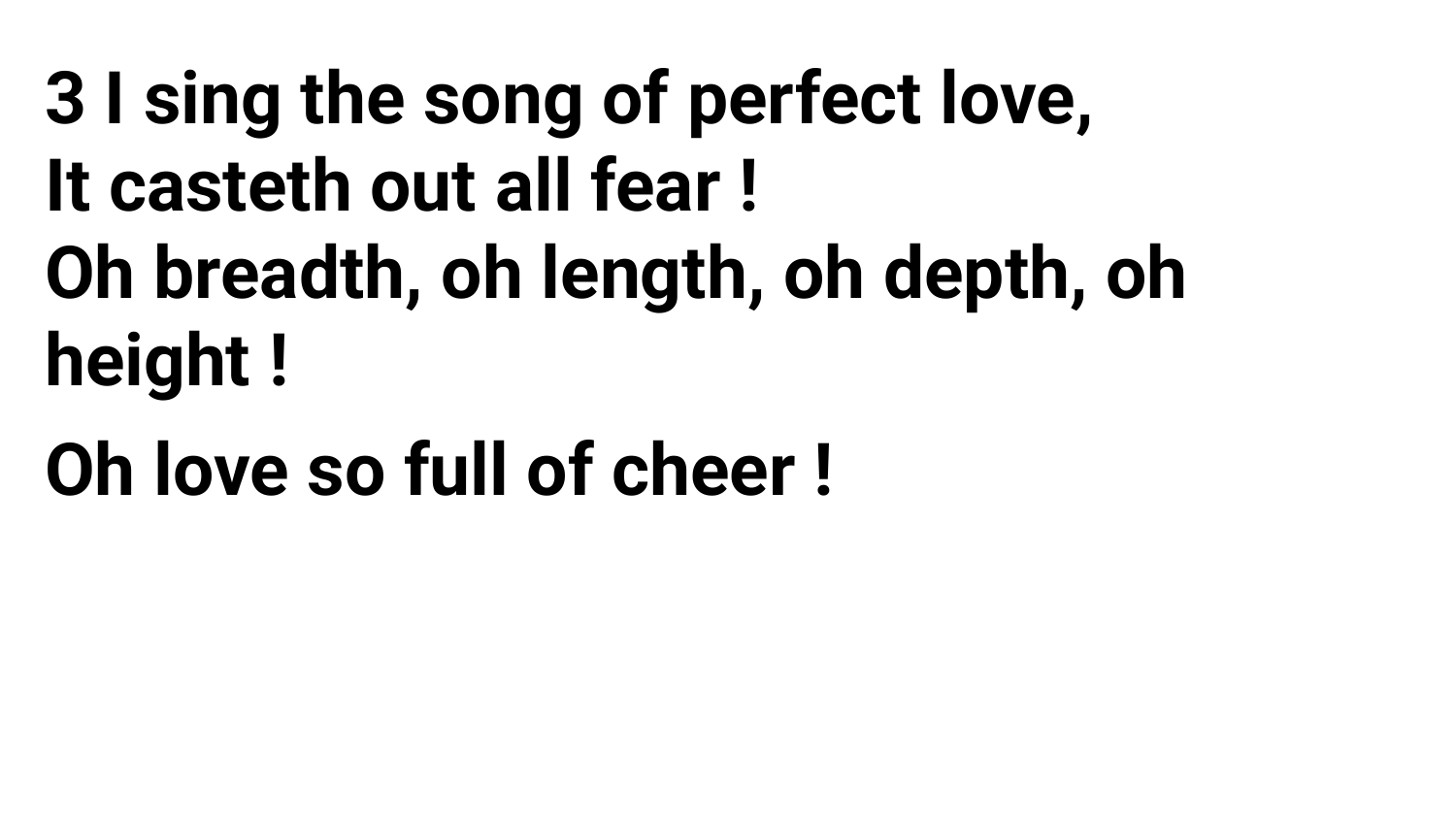

3 I sing the song of perfect love,
It casteth out all fear !
Oh breadth, oh length, oh depth, oh height !
Oh love so full of cheer !